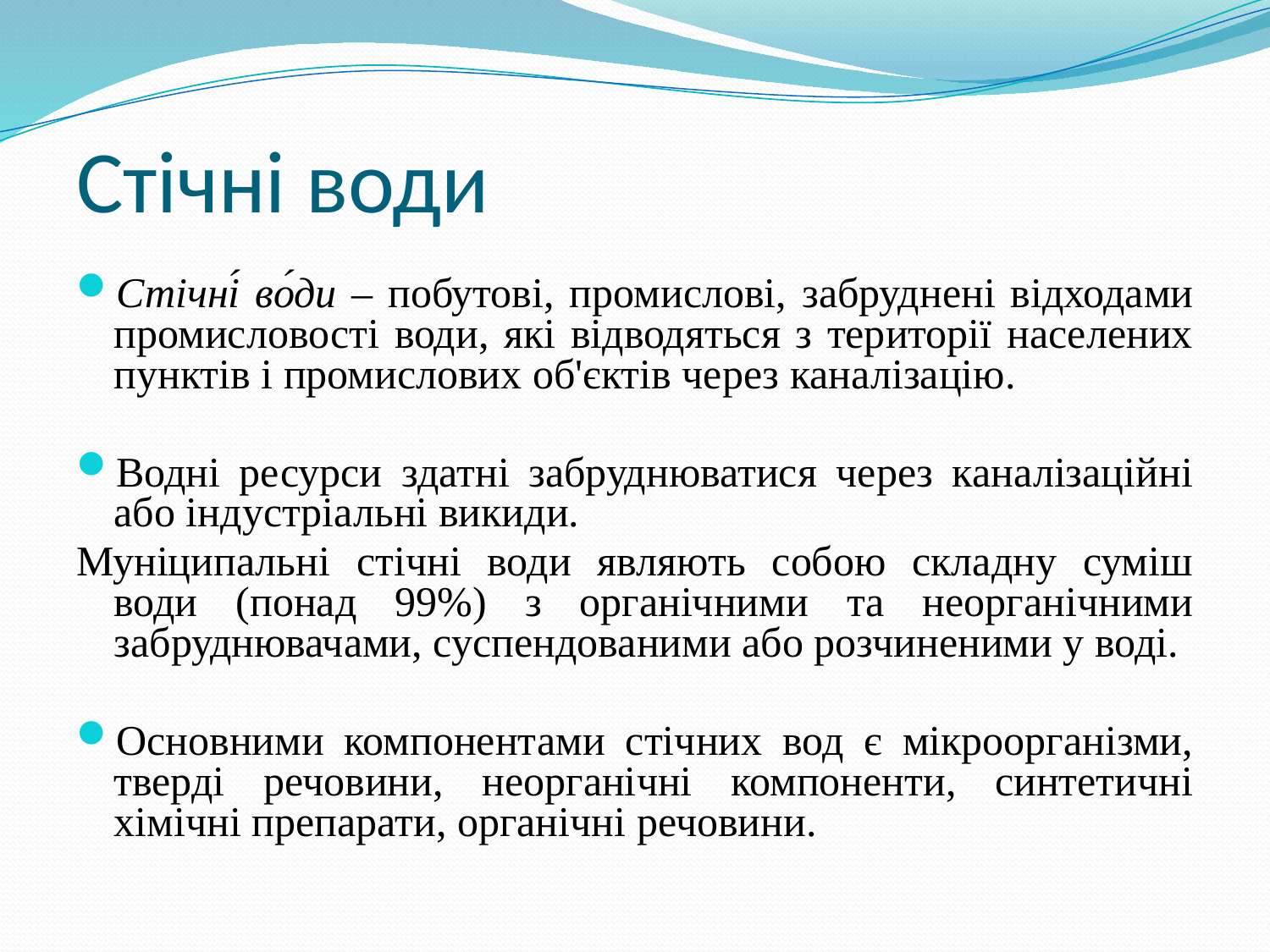

Стічні води
Стічні́ во́ди – побутові, промислові, забруднені відходами промисловості води, які відводяться з території населених пунктів і промислових об'єктів через каналізацію.

Водні ресурси здатні забруднюватися через каналізаційні або індустріальні викиди.
Муніципальні стічні води являють собою складну суміш води (понад 99%) з органічними та неорганічними забруднювачами, суспендованими або розчиненими у воді.

Основними компонентами стічних вод є мікроорганізми, тверді речовини, неорганічні компоненти, синтетичні хімічні препарати, органічні речовини.